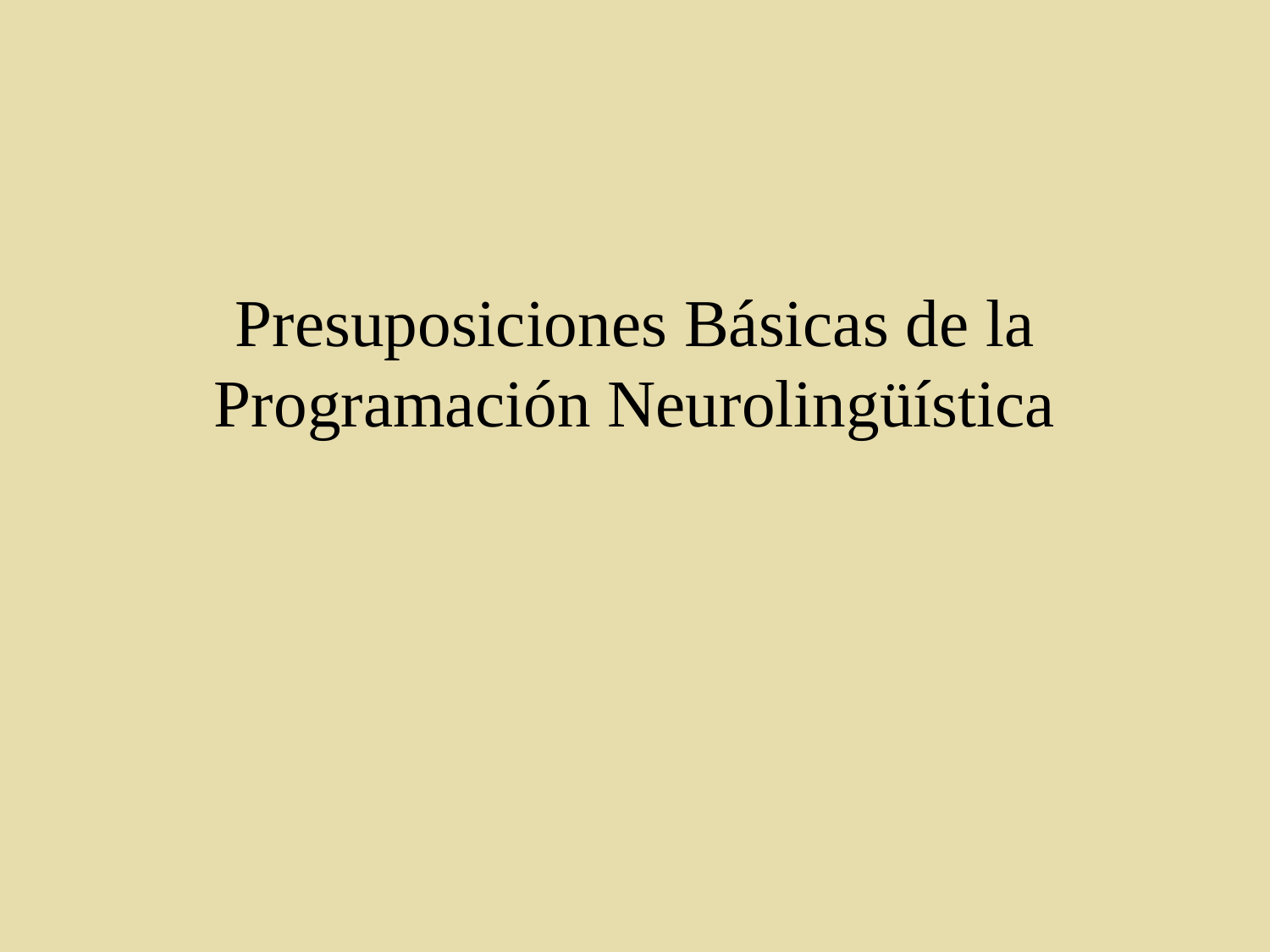

# Presuposiciones Básicas de la Programación Neurolingüística